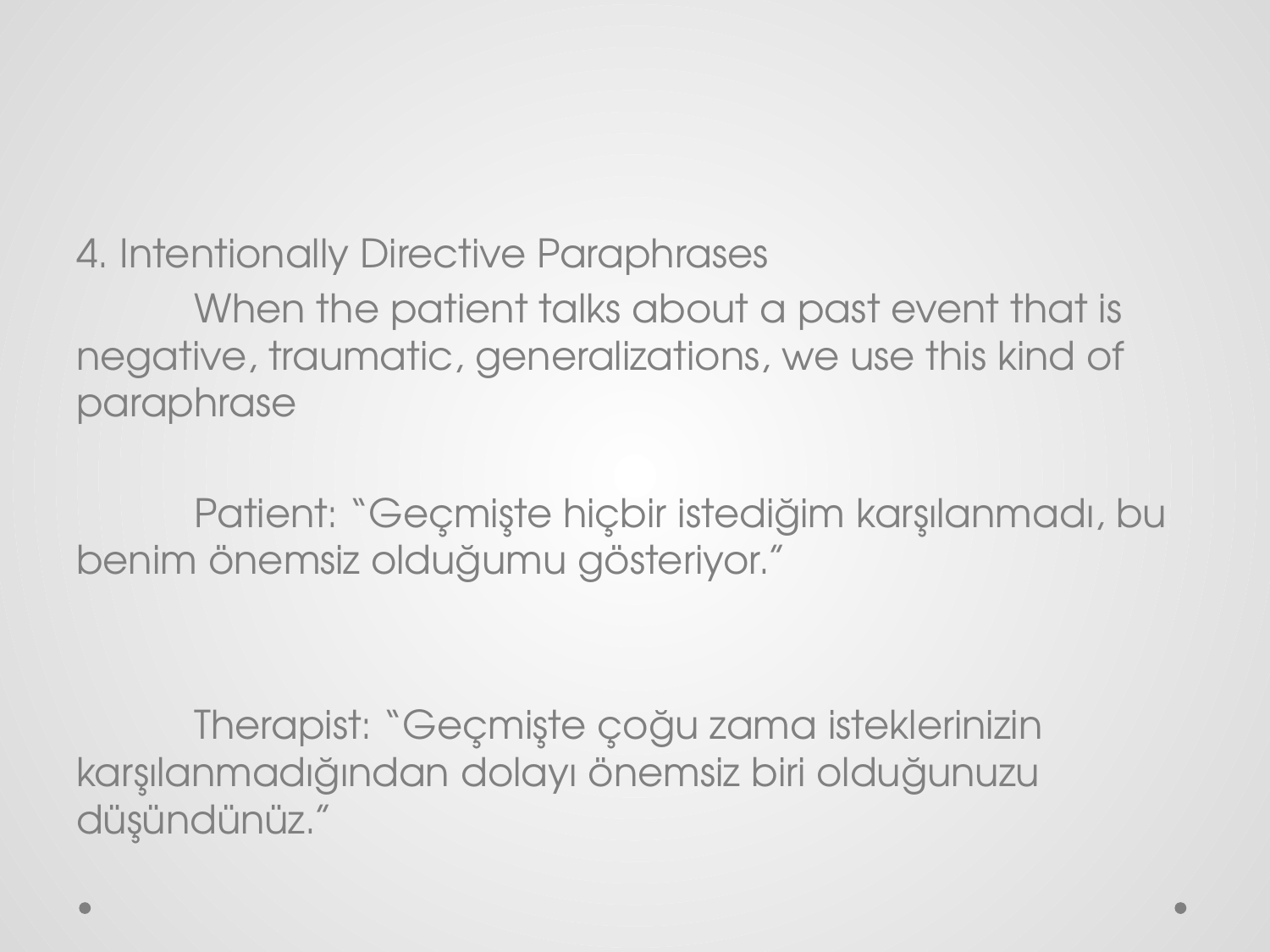

#
4. Intentionally Directive Paraphrases
	When the patient talks about a past event that is negative, traumatic, generalizations, we use this kind of paraphrase

	Patient: “Geçmişte hiçbir istediğim karşılanmadı, bu benim önemsiz olduğumu gösteriyor.”

	Therapist: “Geçmişte çoğu zama isteklerinizin karşılanmadığından dolayı önemsiz biri olduğunuzu düşündünüz.”